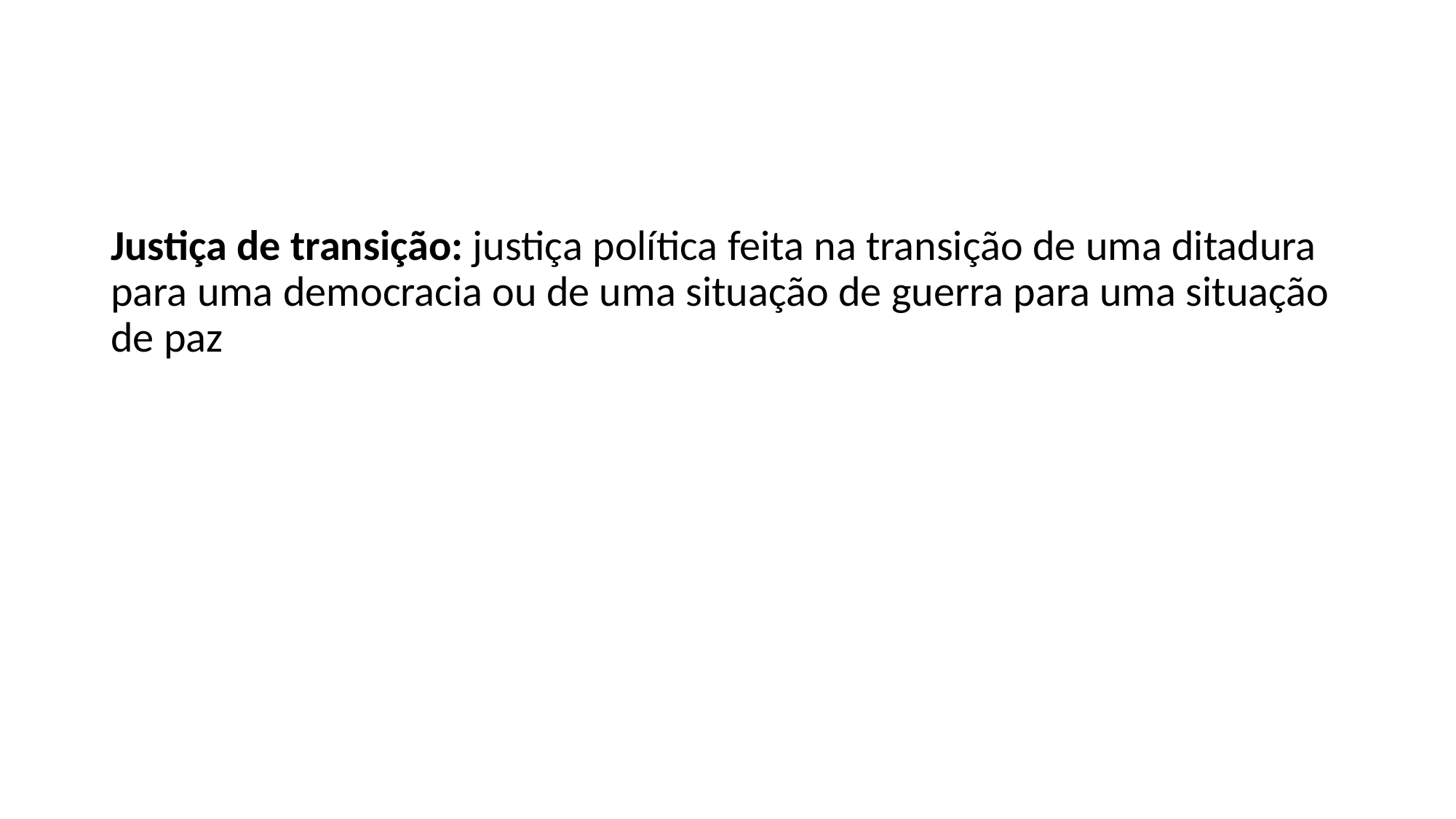

#
Justiça de transição: justiça política feita na transição de uma ditadura para uma democracia ou de uma situação de guerra para uma situação de paz